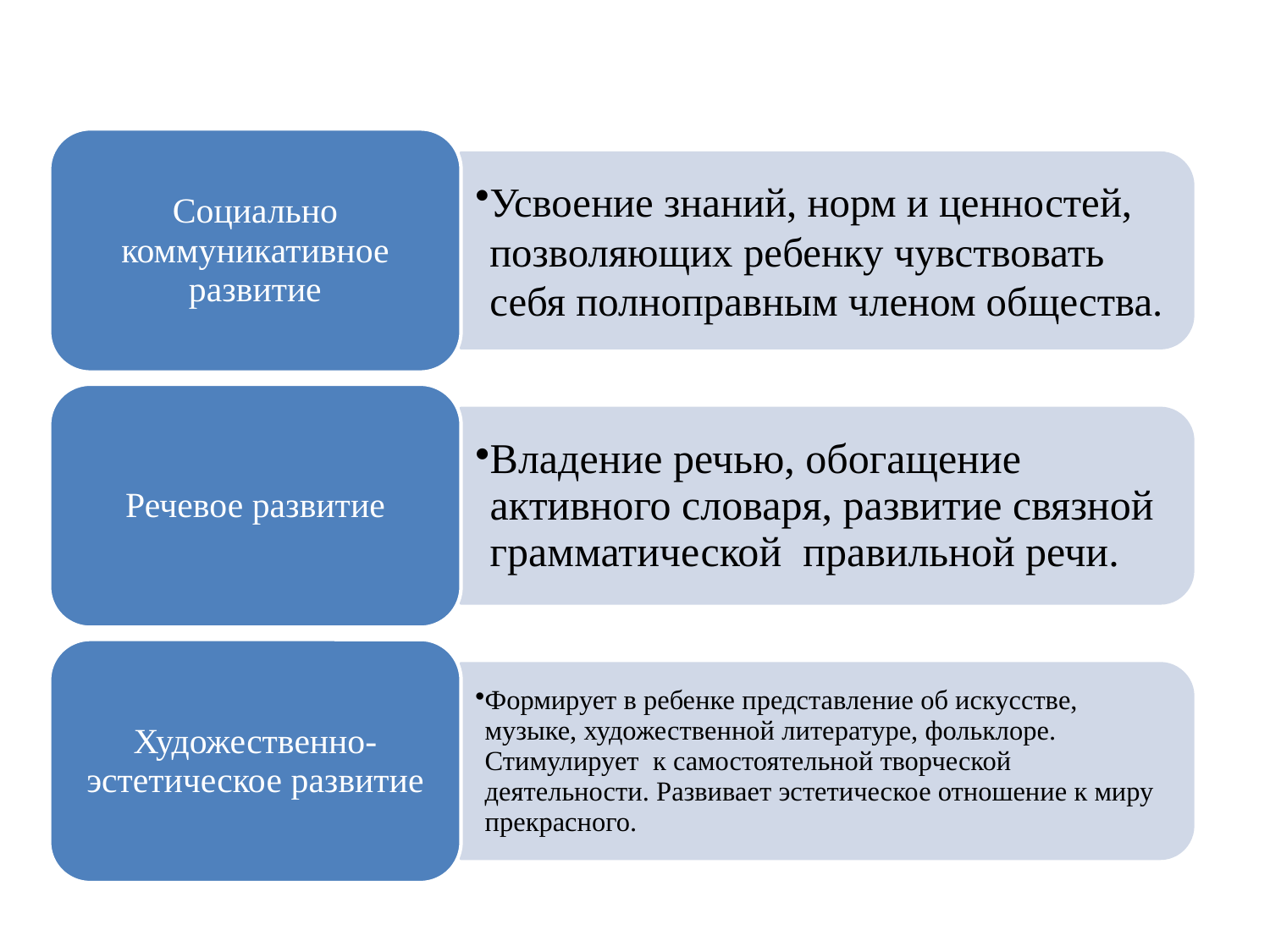

Социально коммуникативное развитие
Усвоение знаний, норм и ценностей, позволяющих ребенку чувствовать себя полноправным членом общества.
Речевое развитие
Владение речью, обогащение активного словаря, развитие связной грамматической  правильной речи.
Художественно-эстетическое развитие
Формирует в ребенке представление об искусстве, музыке, художественной литературе, фольклоре. Стимулирует  к самостоятельной творческой деятельности. Развивает эстетическое отношение к миру прекрасного.